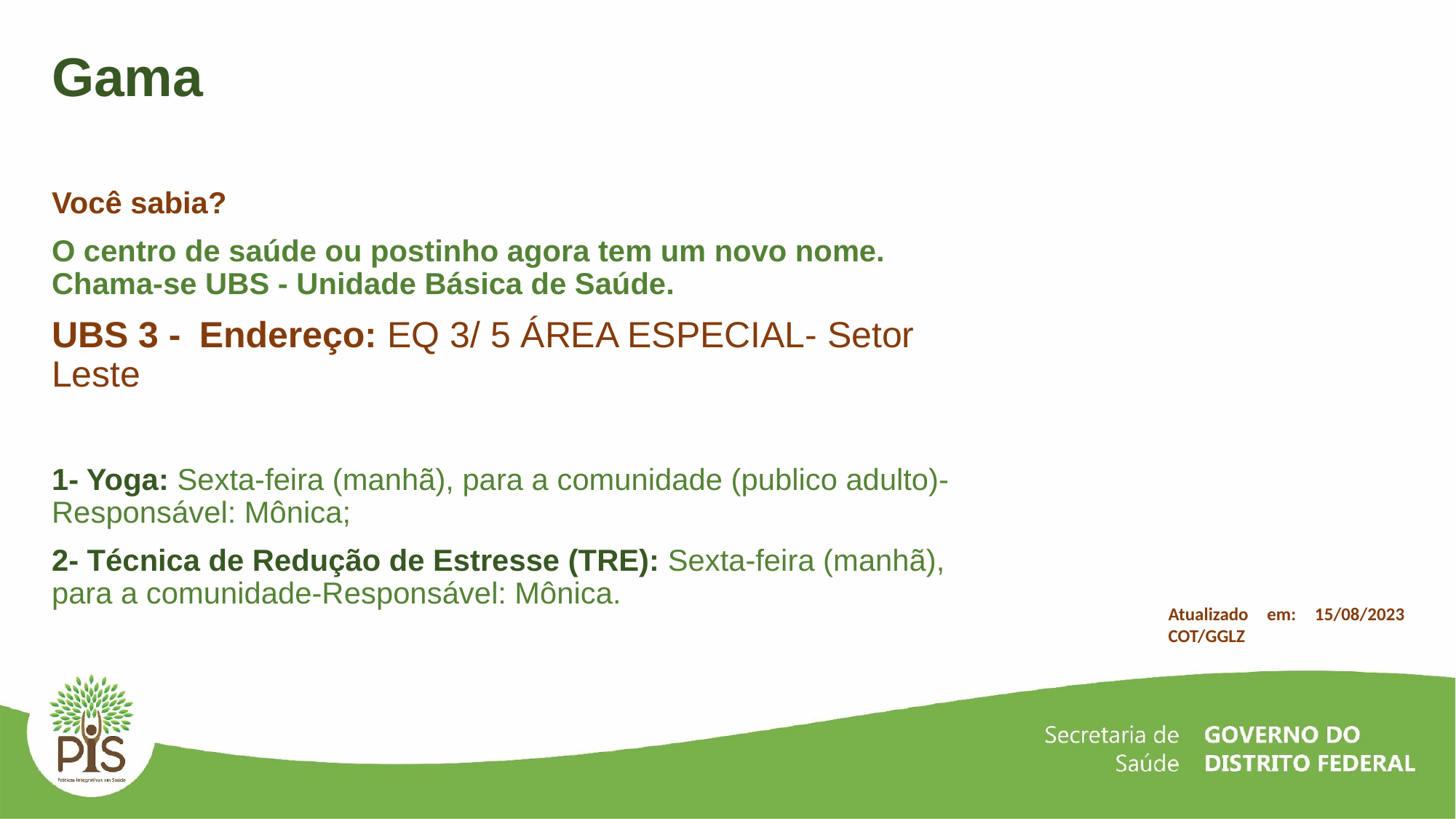

# Gama
Você sabia?
O centro de saúde ou postinho agora tem um novo nome. Chama-se UBS - Unidade Básica de Saúde.
UBS 3 -  Endereço: EQ 3/ 5 ÁREA ESPECIAL- Setor Leste

1- Yoga: Sexta-feira (manhã), para a comunidade (publico adulto)- Responsável: Mônica;
2- Técnica de Redução de Estresse (TRE): Sexta-feira (manhã), para a comunidade-Responsável: Mônica.

Atualizado em: 15/08/2023 COT/GGLZ